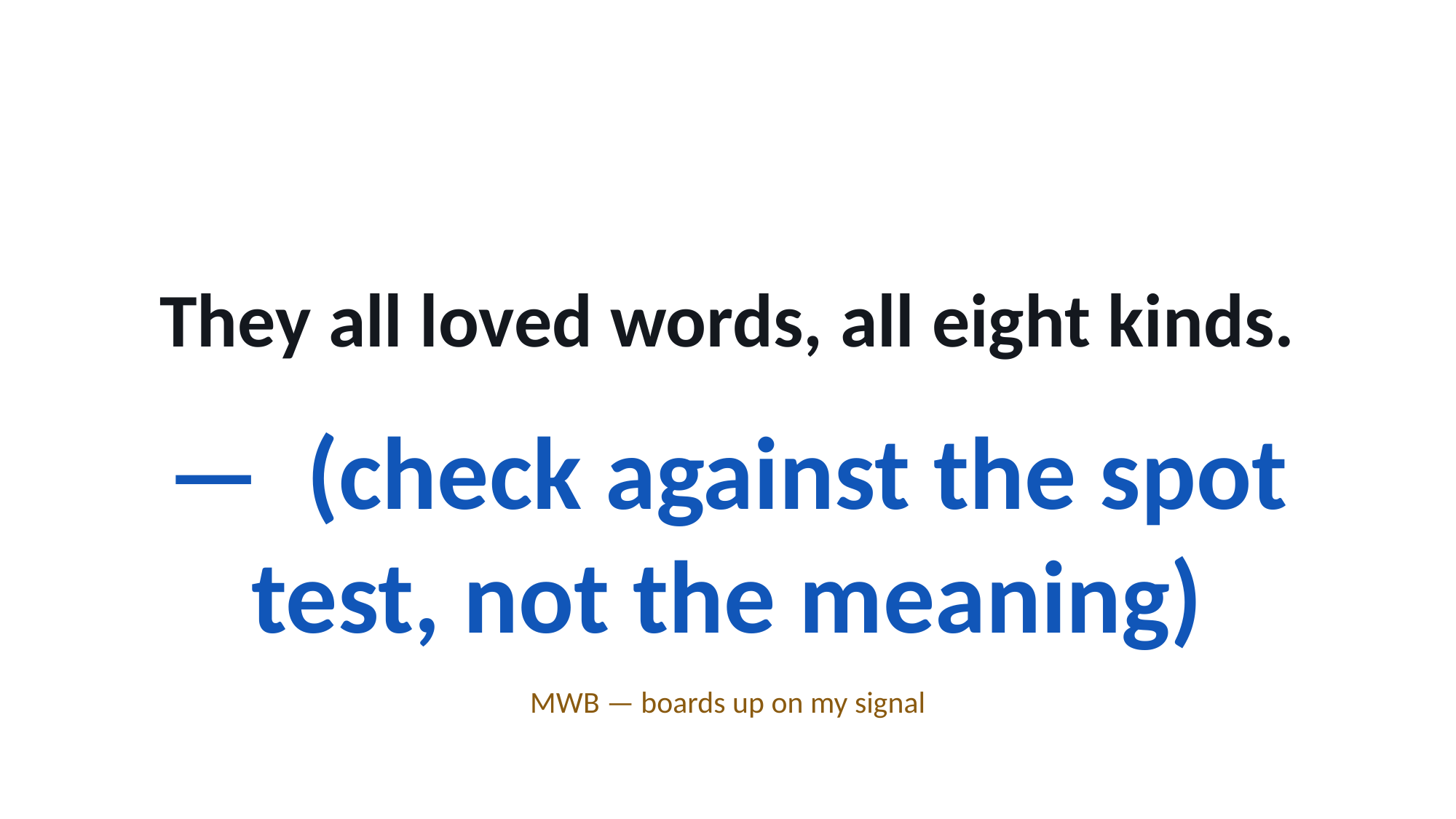

They all loved words, all eight kinds.
—  (check against the spot test, not the meaning)
MWB — boards up on my signal